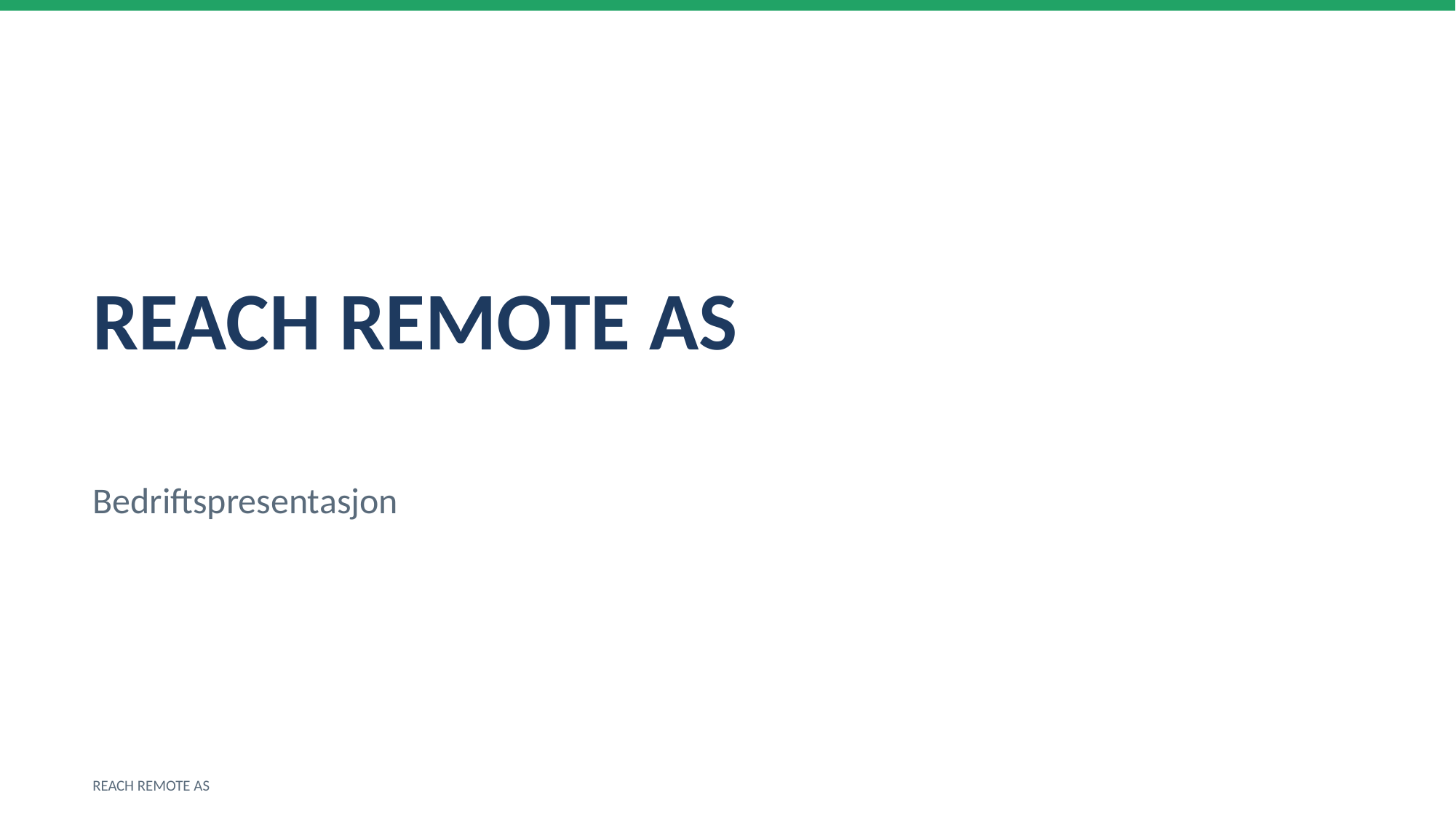

REACH REMOTE AS
Bedriftspresentasjon
REACH REMOTE AS